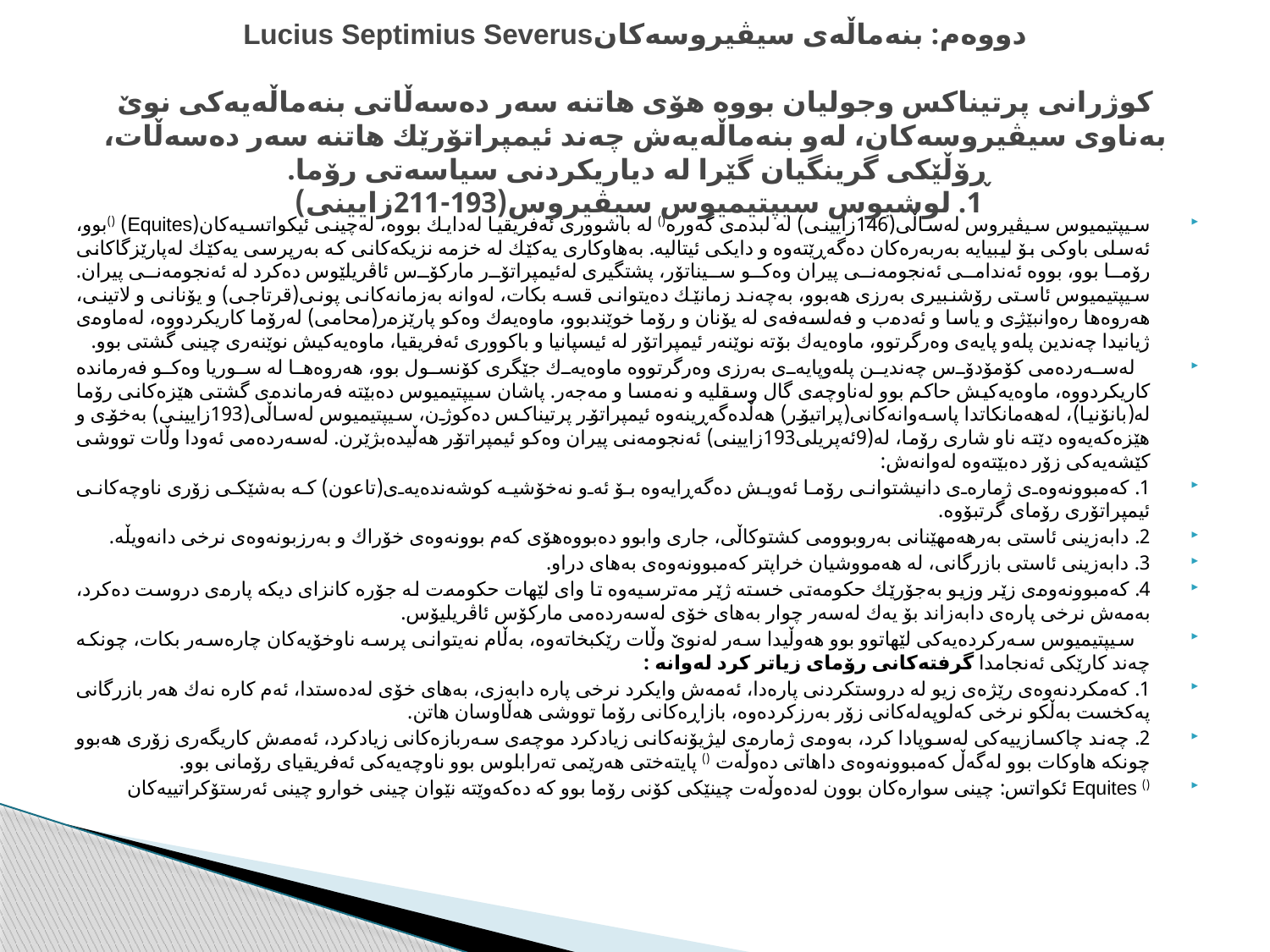

# دووه‌م: بنه‌ماڵه‌ى سيڤيروسه‌كانLucius Septimius Severus كوژرانى پرتیناكس وجوليان بووه‌ هۆى هاتنه‌ سه‌ر ده‌سه‌ڵاتى بنه‌ماڵه‌يه‌كى نوێ به‌ناوى سيڤيروسه‌كان، له‌و بنه‌ماڵه‌يه‌ش چه‌ند ئيمپراتۆرێك هاتنه‌ سه‌ر ده‌سه‌ڵات، ڕۆڵێكى گرينگيان گێرا له‌ دياريكردنى سياسه‌تى رۆما. 1. لوشيوس سيپتيميوس سيڤيروس(193-211زايينى)
سيپتيميوس سيڤيروس له‌ساڵى(146زايينى) له‌ لبده‌ى گه‌وره()‌ له‌ باشوورى ئه‌فريقيا له‌دايك بووه‌، له‌چينى ئيكواتسيه‌كان(Equites) ()بوو، ئه‌سلى باوكى بۆ ليبيايه‌ به‌ربه‌ره‌كان ده‌گه‌ڕێته‌وه‌ و دايكى ئيتاليه. به‌هاوكارى يه‌كێك له‌ خزمه‌ نزيكه‌كانى كه ‌به‌رپرسى يه‌كێك له‌پارێزگاكانى رۆما بوو، بووه‌ ئه‌ندامى ئه‌نجومه‌نى پيران وه‌كو سيناتۆر، پشتگيرى له‌ئيمپراتۆر ماركۆس ئاڤریلێوس ده‌كرد له‌ ئه‌نجومه‌نى پيران. سيپتيميوس ئاستى رۆشنبيرى به‌رزى هه‌بوو، به‌چه‌ند زمانێك ده‌يتوانى قسه‌ بكات، له‌وانه‌ به‌زمانه‌كانى پونى(قرتاجى) و يۆنانى و لاتينى، هه‌روه‌ها ره‌وانبێژى و ياسا و ئه‌ده‌ب و فه‌لسه‌فه‌ى له‌ يۆنان و رۆما خوێندبوو، ماوه‌يه‌ك وه‌كو پارێزه‌ر(محامى) له‌رۆما كاريكردووه‌، له‌ماوه‌ى ژيانيدا چه‌ندين پله‌و پايه‌ى وه‌رگرتوو، ماوه‌يه‌ك بۆته‌ نوێنه‌ر ئيمپراتۆر له‌ ئيسپانيا و باكوورى ئه‌فريقيا، ماوه‌يه‌كيش نوێنه‌رى چينى گشتى بوو.
   له‌سه‌رده‌مى كۆمۆدۆس چه‌ندين پله‌وپايه‌ى به‌رزى وه‌رگرتووه‌ ماوه‌يه‌ك جێگرى كۆنسول بوو، هه‌روه‌ها له‌ سوريا وه‌كو فه‌رمانده‌ كاريكردووه‌، ماوه‌يه‌كيش حاكم بوو له‌ناوچه‌ى گال وسقليه‌ و نه‌مسا و مه‌جه‌ر. پاشان سيپتيميوس ده‌بێته‌ فه‌رمانده‌ى گشتى هێزه‌كانى رۆما له‌(بانۆنيا)، له‌هه‌مانكاتدا پاسه‌وانه‌كانى(پراتيۆر) هه‌ڵده‌گه‌ڕينه‌وه‌ ئيمپراتۆر پرتیناكس ده‌كوژن، سيپتيميوس له‌ساڵى(193زايينى) به‌خۆى و هێزه‌كه‌يه‌وه‌ دێته ناو شارى رۆما، له‌(9ئه‌پريلى193زايينى) ئه‌نجومه‌نى پيران وه‌كو ئيمپراتۆر هه‌ڵيده‌بژێرن. له‌سه‌رده‌مى ئه‌ودا وڵات تووشی كێشه‌یەكی زۆر ده‌بێته‌وه‌ لەوانەش:
1. كەمبوونەوەی ژمارەی دانیشتوانی رۆما ئەویش دەگەڕایەوە بۆ ئەو نەخۆشیە كوشەندەیەی(تاعون) كە بەشێكی زۆری ناوچەكانی ئيمپراتۆرى رۆماى گرتبۆوە.
2. دابەزینی ئاستی بەرهەمهێنانى بەروبوومی كشتوكاڵی، جاری وابوو دەبووه‌هۆی كه‌م بوونه‌وه‌ى خۆراك و بەرزبونەوەی نرخی دانەویڵە.
3. دابەزینی ئاستی بازرگانی، لە هەمووشیان خراپتر كەمبوونەوەی بەهای دراو.
4. كەمبوونەوەی زێر وزیو بەجۆرێك حكومەتی خستە ژێر مەترسیەوە تا وای لێهات حكومەت لە جۆرە كانزای ديكه‌ پارەی دروست دەكرد، بەمەش نرخی پارەی دابەزاند بۆ یەك لەسەر چوار بەهای خۆی لەسەردەمی ماركۆس ئاڤریلیۆس.
   سيپتيميوس سەركرده‌یەكی لێهاتوو بوو هەوڵیدا سەر لەنوێ وڵات رێكبخاتەوە، به‌ڵام نه‌يتوانى پرسە ناوخۆیەكان چاره‌سه‌ر بكات، چونكە چەند كارێكی ئەنجامدا گرفتەكانی رۆمای زیاتر كرد لەوانە :
1. كەمكردنەوەی رێژه‌ى زیو لە دروستكردنی پارەدا، ئەمەش وایكرد نرخی پارە دابەزی، به‌هاى خۆى له‌ده‌ستدا، ئەم كارە نەك هەر بازرگانی پەكخست به‌ڵكو نرخی كەلوپەله‌كانى زۆر بەرزكردەوە، بازاڕه‌كانى رۆما تووشى هه‌ڵاوسان هاتن.
2. چەند چاكسازیيەكی لەسوپادا كرد، بەوەی ژمارەی ليژیۆنەكانی زیادكرد موچەی سەربازەكانی زیادكرد، ئەمەش كاریگەری زۆری هەبوو چونكە هاوكات بوو له‌گه‌ڵ كەمبوونەوەی داهاتی ده‌وڵه‌ت () پايته‌ختى هه‌رێمى ته‌رابلوس بوو ناوچه‌يه‌كى ئه‌فريقياى رۆمانى بوو.
() Equites ئكواتس: چينى سواره‌كان بوون له‌ده‌وڵه‌ت چينێكى كۆنى رۆما بوو كه‌ ده‌كه‌وێته‌ نێوان چينى خوارو چينى ئه‌رستۆكراتييه‌كان